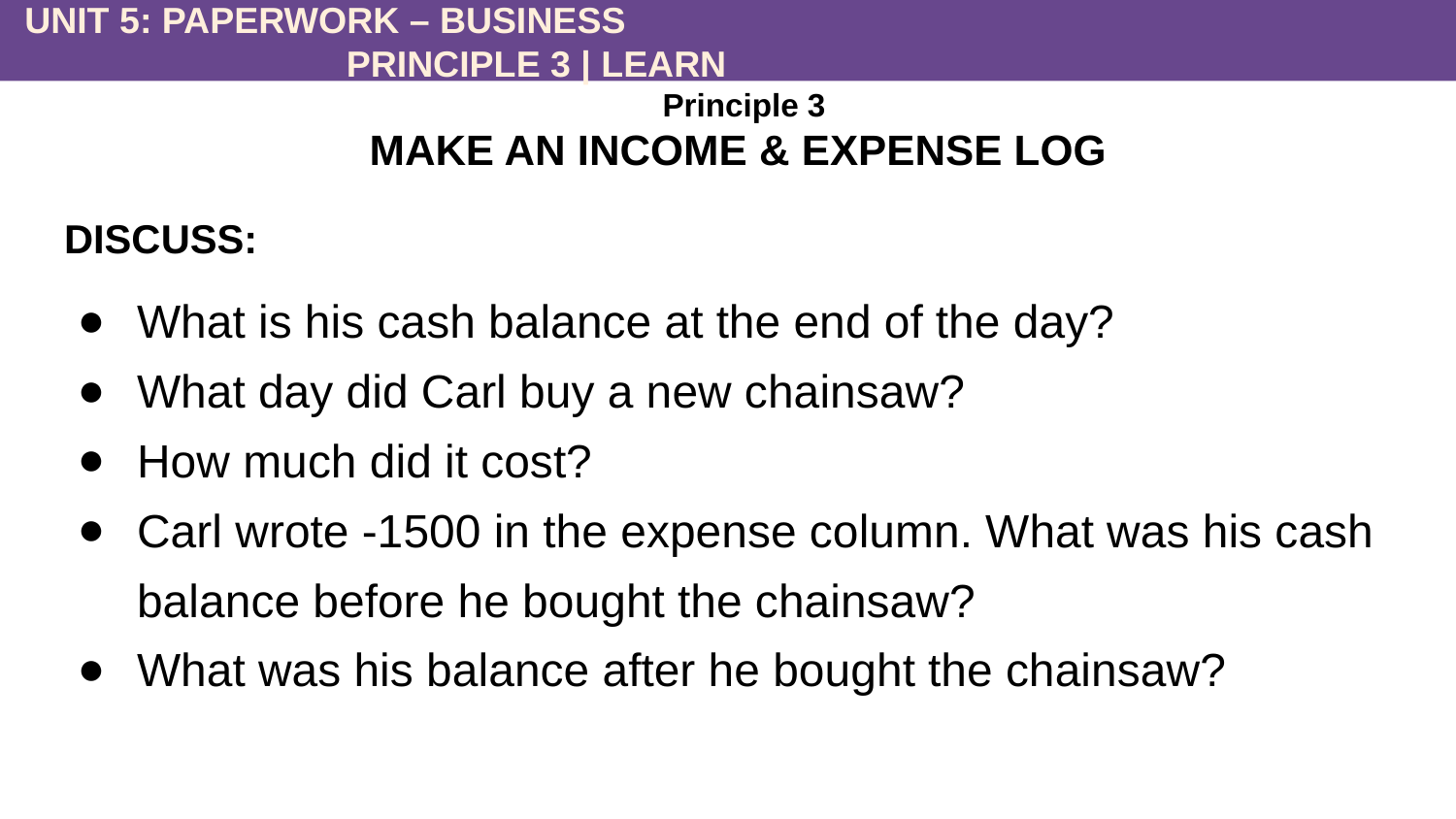

UNIT 5: PAPERWORK – BUSINESS						     	    PRINCIPLE 3 | LEARN
Principle 3
MAKE AN INCOME & EXPENSE LOG
DISCUSS:
What is his cash balance at the end of the day?
What day did Carl buy a new chainsaw?
How much did it cost?
Carl wrote -1500 in the expense column. What was his cash balance before he bought the chainsaw?
What was his balance after he bought the chainsaw?